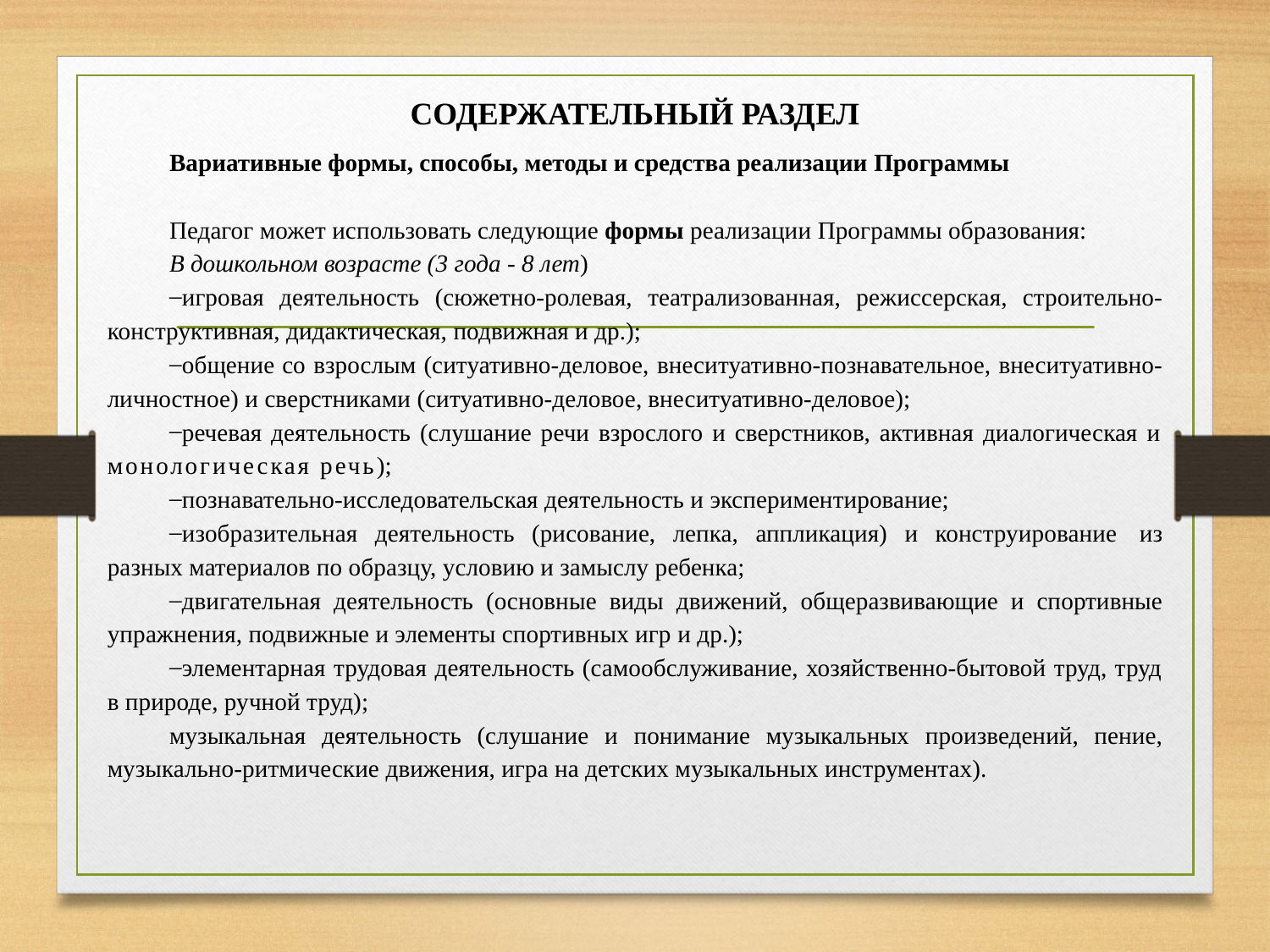

# СОДЕРЖАТЕЛЬНЫЙ РАЗДЕЛ
Вариативные формы, способы, методы и средства реализации Программы

Педагог может использовать следующие формы реализации Программы образования:
В дошкольном возрасте (3 года - 8 лет)
игровая деятельность (сюжетно-ролевая, театрализованная, режиссерская, строительно- конструктивная, дидактическая, подвижная и др.);
общение со взрослым (ситуативно-деловое, внеситуативно-познавательное, внеситуативно- личностное) и сверстниками (ситуативно-деловое, внеситуативно-деловое);
речевая деятельность (слушание речи взрослого и сверстников, активная диалогическая и монологическая речь);
познавательно-исследовательская деятельность и экспериментирование;
изобразительная деятельность (рисование, лепка, аппликация) и конструирование из разных материалов по образцу, условию и замыслу ребенка;
двигательная деятельность (основные виды движений, общеразвивающие и спортивные упражнения, подвижные и элементы спортивных игр и др.);
элементарная трудовая деятельность (самообслуживание, хозяйственно-бытовой труд, труд в природе, ручной труд);
музыкальная деятельность (слушание и понимание музыкальных произведений, пение, музыкально-ритмические движения, игра на детских музыкальных инструментах).